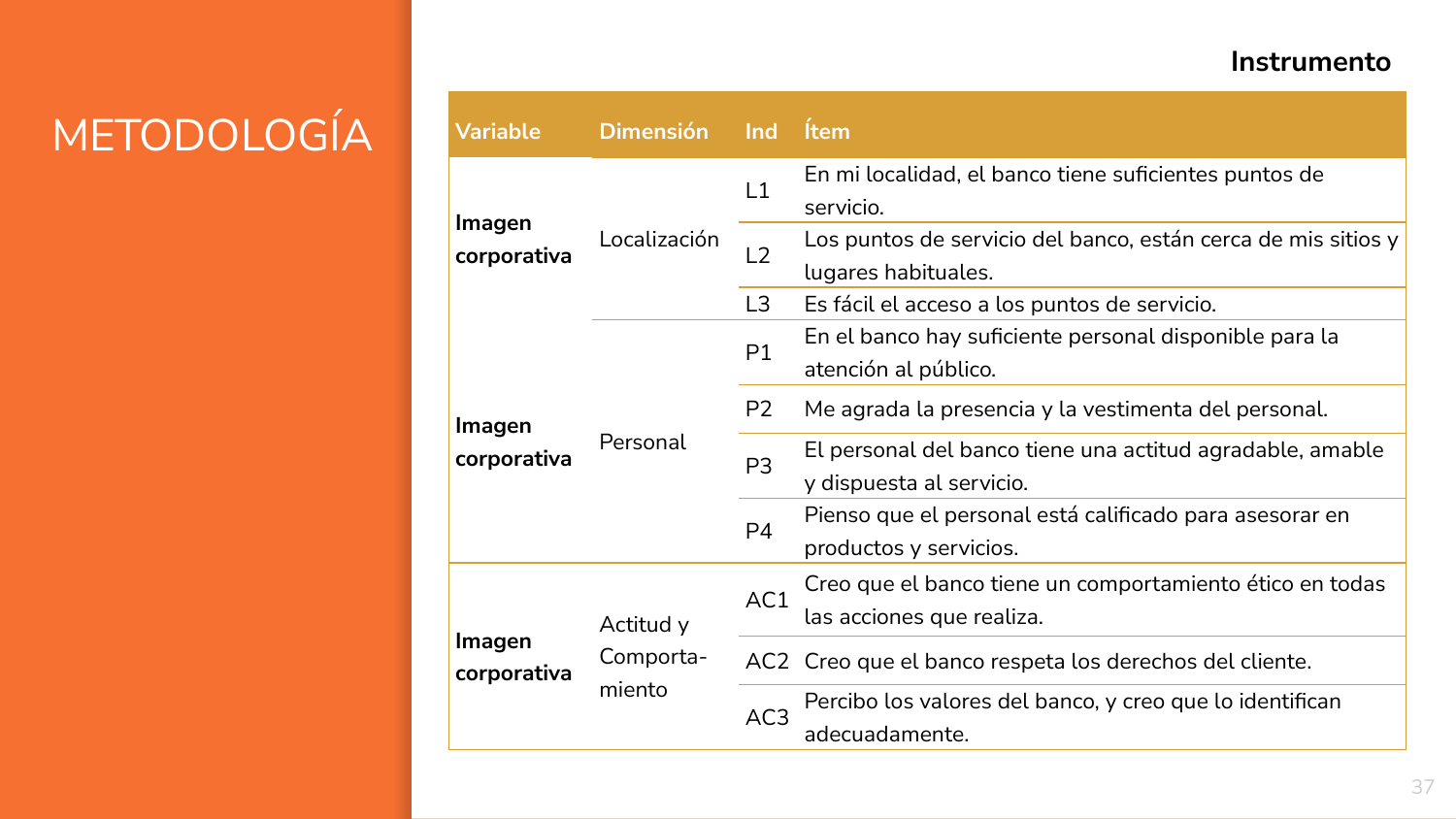

Instrumento
# METODOLOGÍA
| Variable | Dimensión | Ind | Ítem |
| --- | --- | --- | --- |
| Imagen corporativa | Localización | L1 | En mi localidad, el banco tiene suficientes puntos de servicio. |
|  |  | L2 | Los puntos de servicio del banco, están cerca de mis sitios y lugares habituales. |
|  |  | L3 | Es fácil el acceso a los puntos de servicio. |
| Imagen corporativa | Personal | P1 | En el banco hay suficiente personal disponible para la atención al público. |
|  |  | P2 | Me agrada la presencia y la vestimenta del personal. |
|  |  | P3 | El personal del banco tiene una actitud agradable, amable y dispuesta al servicio. |
|  |  | P4 | Pienso que el personal está calificado para asesorar en productos y servicios. |
| Imagen corporativa | Actitud y Comporta-miento | AC1 | Creo que el banco tiene un comportamiento ético en todas las acciones que realiza. |
|  |  | AC2 | Creo que el banco respeta los derechos del cliente. |
|  |  | AC3 | Percibo los valores del banco, y creo que lo identifican adecuadamente. |

37